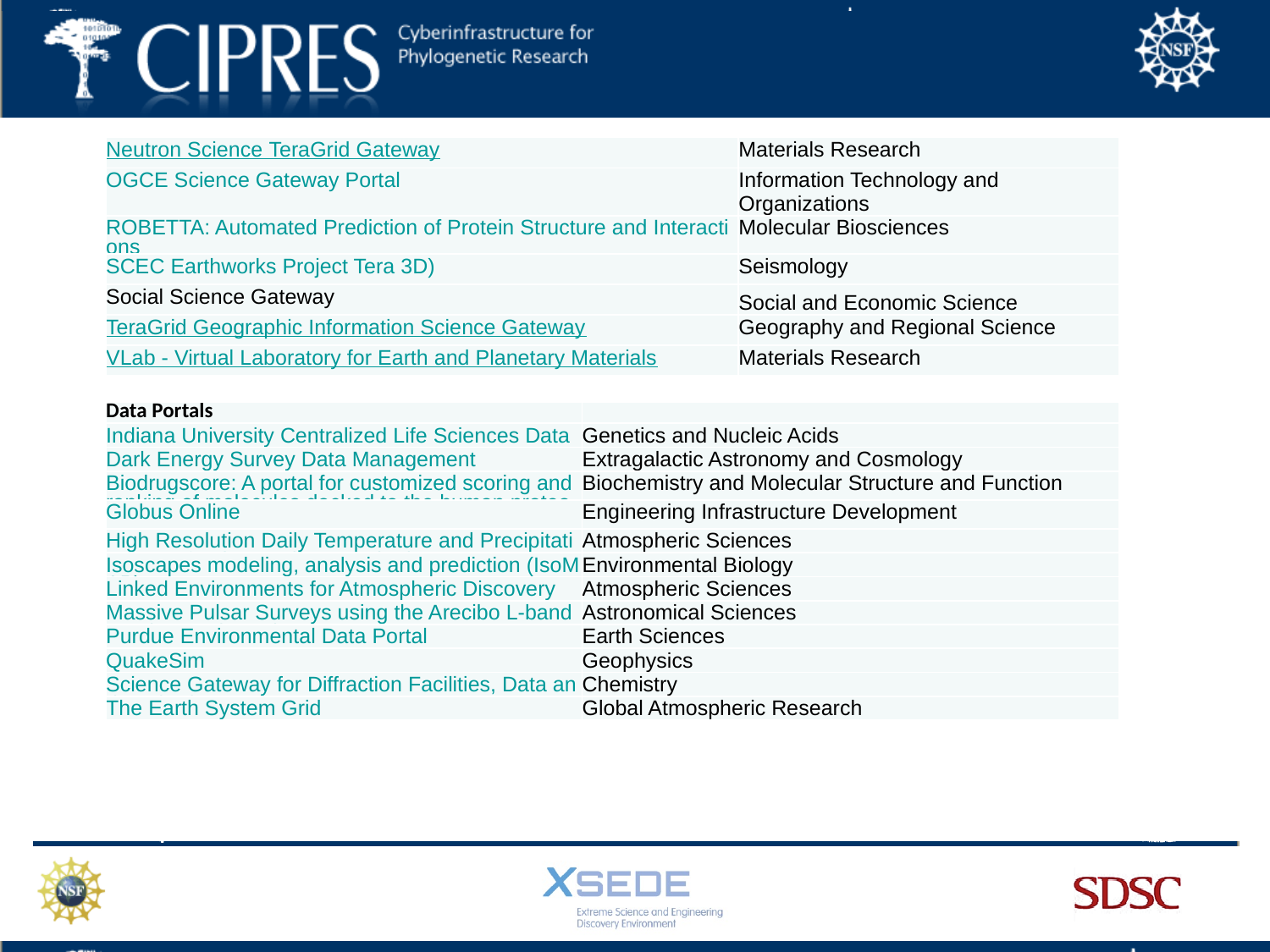

| Neutron Science TeraGrid Gateway | Materials Research |
| --- | --- |
| OGCE Science Gateway Portal | Information Technology and Organizations |
| ROBETTA: Automated Prediction of Protein Structure and Interactions | Molecular Biosciences |
| SCEC Earthworks Project Tera 3D) | Seismology |
| Social Science Gateway | Social and Economic Science |
| TeraGrid Geographic Information Science Gateway | Geography and Regional Science |
| VLab - Virtual Laboratory for Earth and Planetary Materials | Materials Research |
| Data Portals |  |
| --- | --- |
| Indiana University Centralized Life Sciences Data | Genetics and Nucleic Acids |
| Dark Energy Survey Data Management | Extragalactic Astronomy and Cosmology |
| Biodrugscore: A portal for customized scoring and ranking of molecules docked to the human proteome | Biochemistry and Molecular Structure and Function |
| Globus Online | Engineering Infrastructure Development |
| High Resolution Daily Temperature and Precipitation Data for the Northeast United States | Atmospheric Sciences |
| Isoscapes modeling, analysis and prediction (IsoMAP) | Environmental Biology |
| Linked Environments for Atmospheric Discovery | Atmospheric Sciences |
| Massive Pulsar Surveys using the Arecibo L-band Feed Array (ALFA) | Astronomical Sciences |
| Purdue Environmental Data Portal | Earth Sciences |
| QuakeSim | Geophysics |
| Science Gateway for Diffraction Facilities, Data and Methods | Chemistry |
| The Earth System Grid | Global Atmospheric Research |